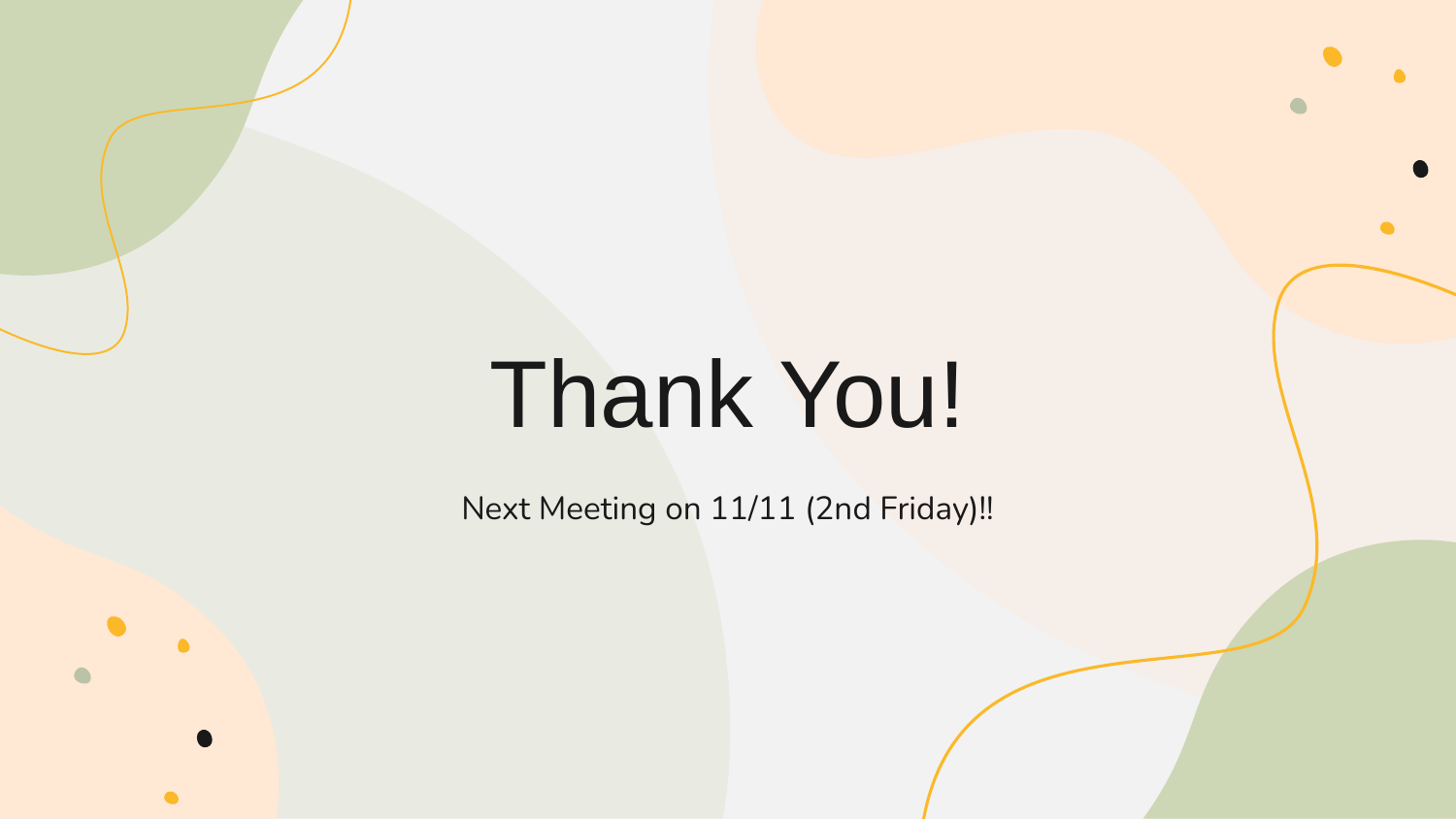

# Thank You!
Next Meeting on 11/11 (2nd Friday)!!